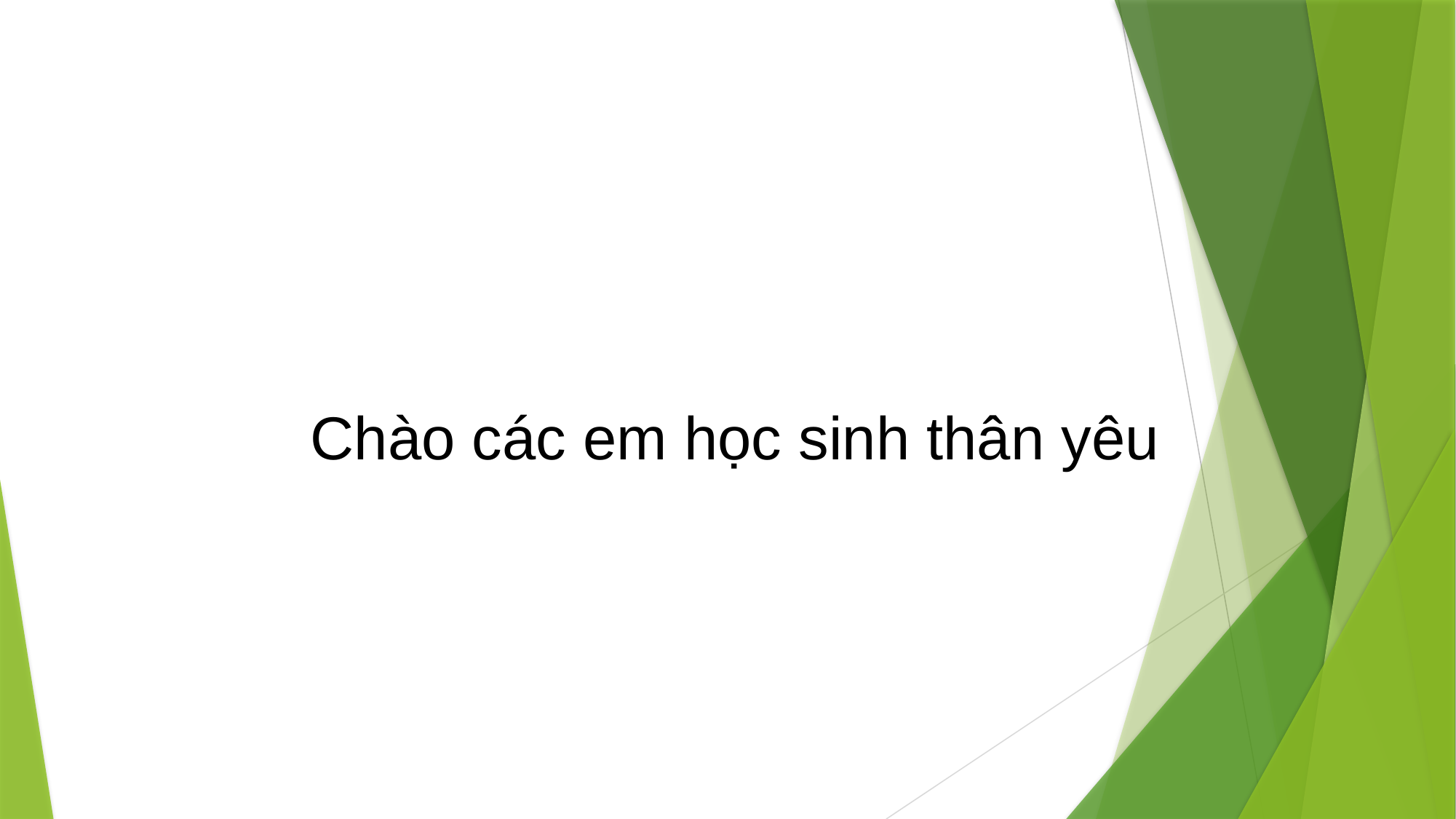

Chào các em học sinh thân yêu